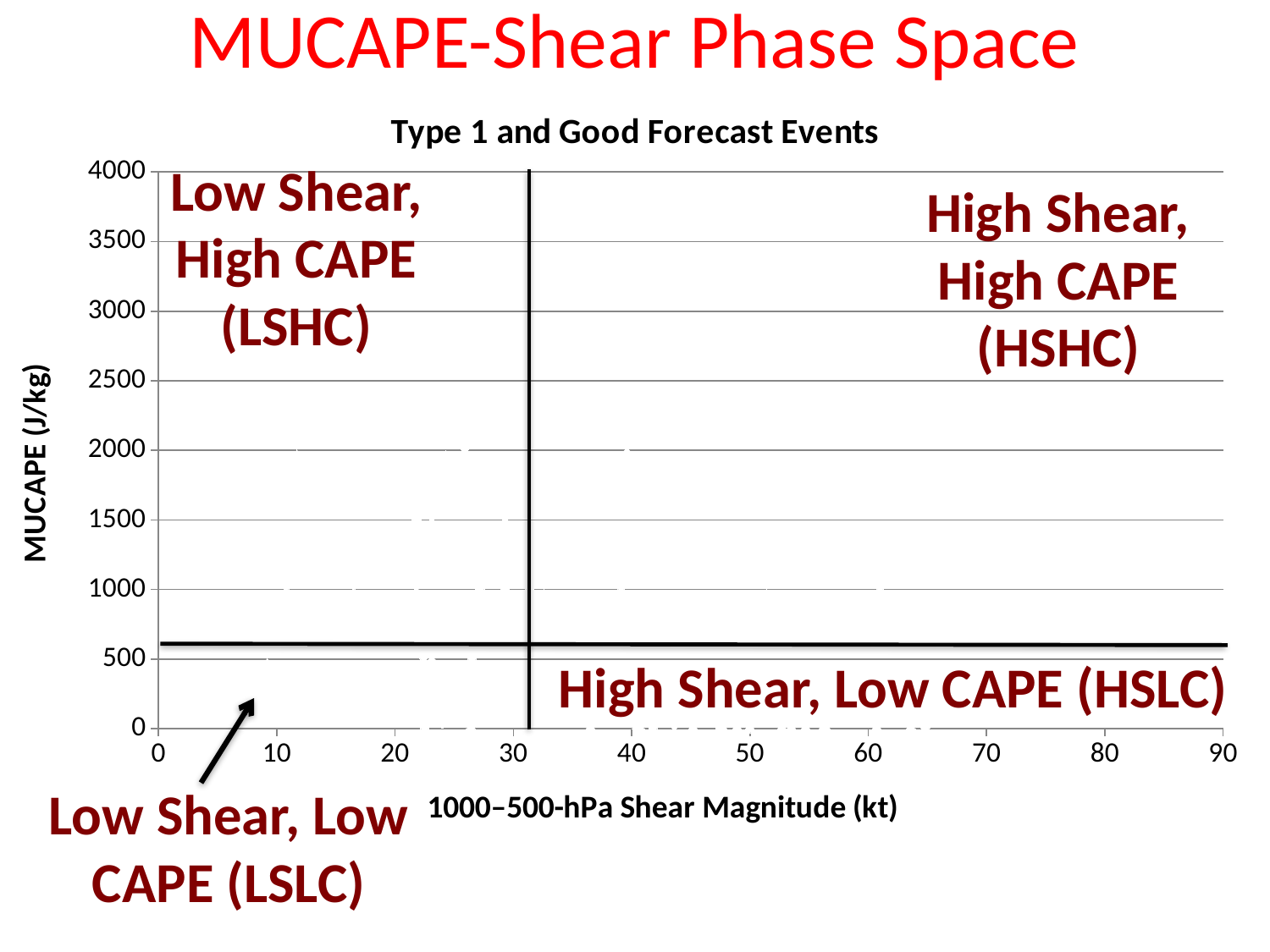

# MUCAPE-Shear Phase Space

### Chart: Type 1 and Good Forecast Events

| Category |  |
|---|---|
Low Shear, High CAPE (LSHC)
High Shear, High CAPE (HSHC)
High Shear, Low CAPE (HSLC)
Low Shear, Low CAPE (LSLC)